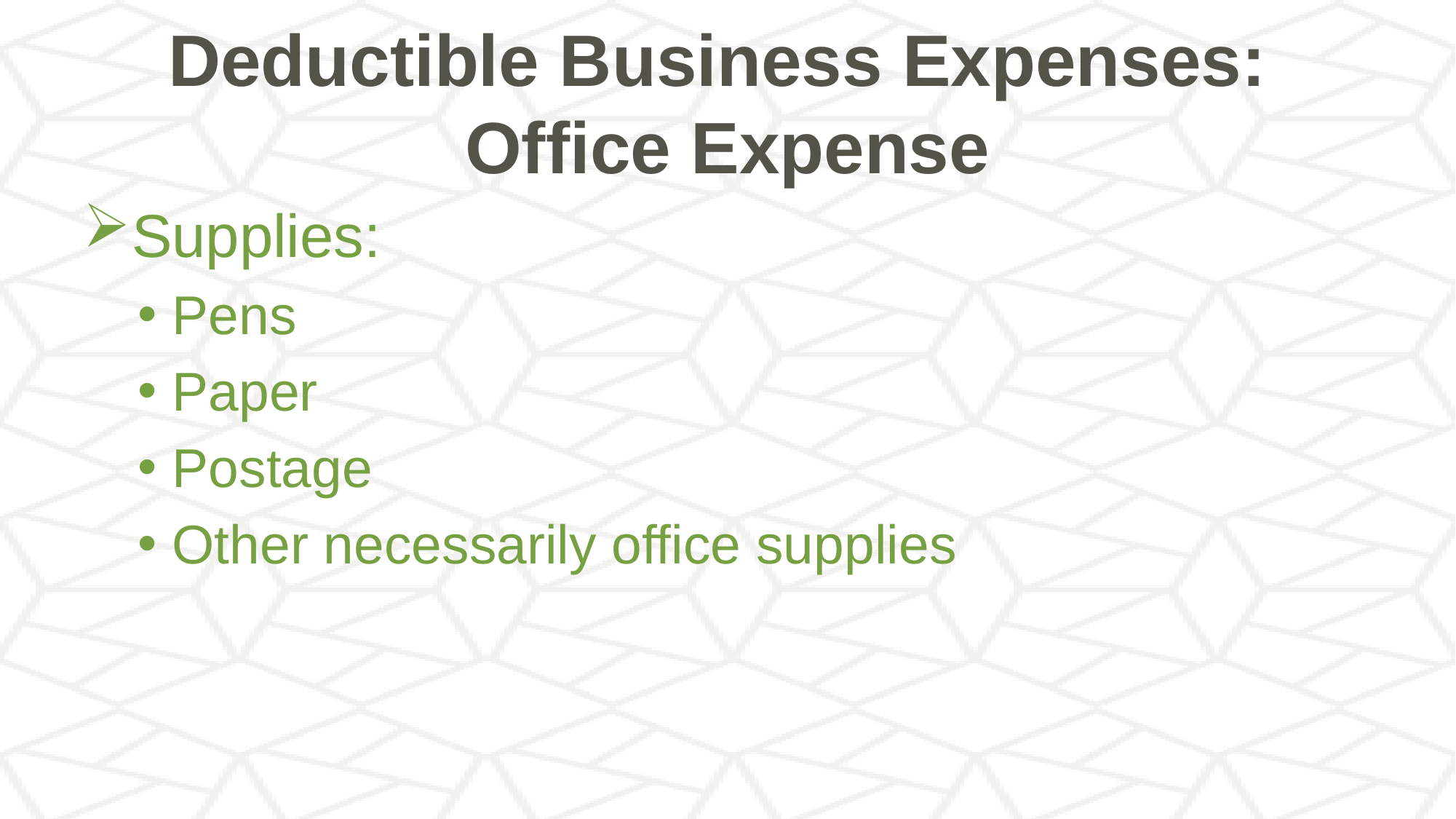

# Deductible Business Expenses: Office Expense
Supplies:
Pens
Paper
Postage
Other necessarily office supplies